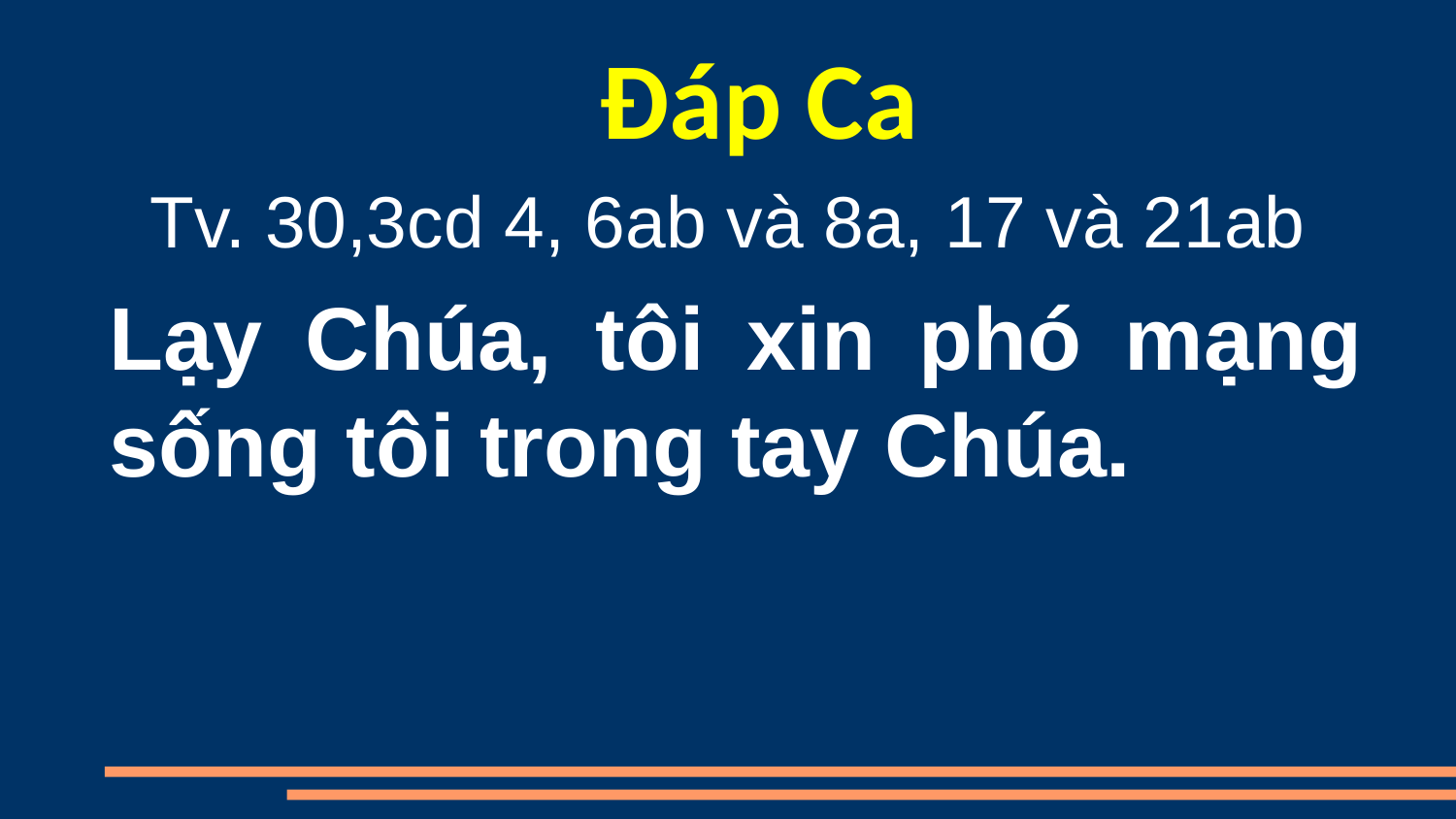

Đáp Ca
Tv. 30,3cd 4, 6ab và 8a, 17 và 21ab
Lạy Chúa, tôi xin phó mạng sống tôi trong tay Chúa.